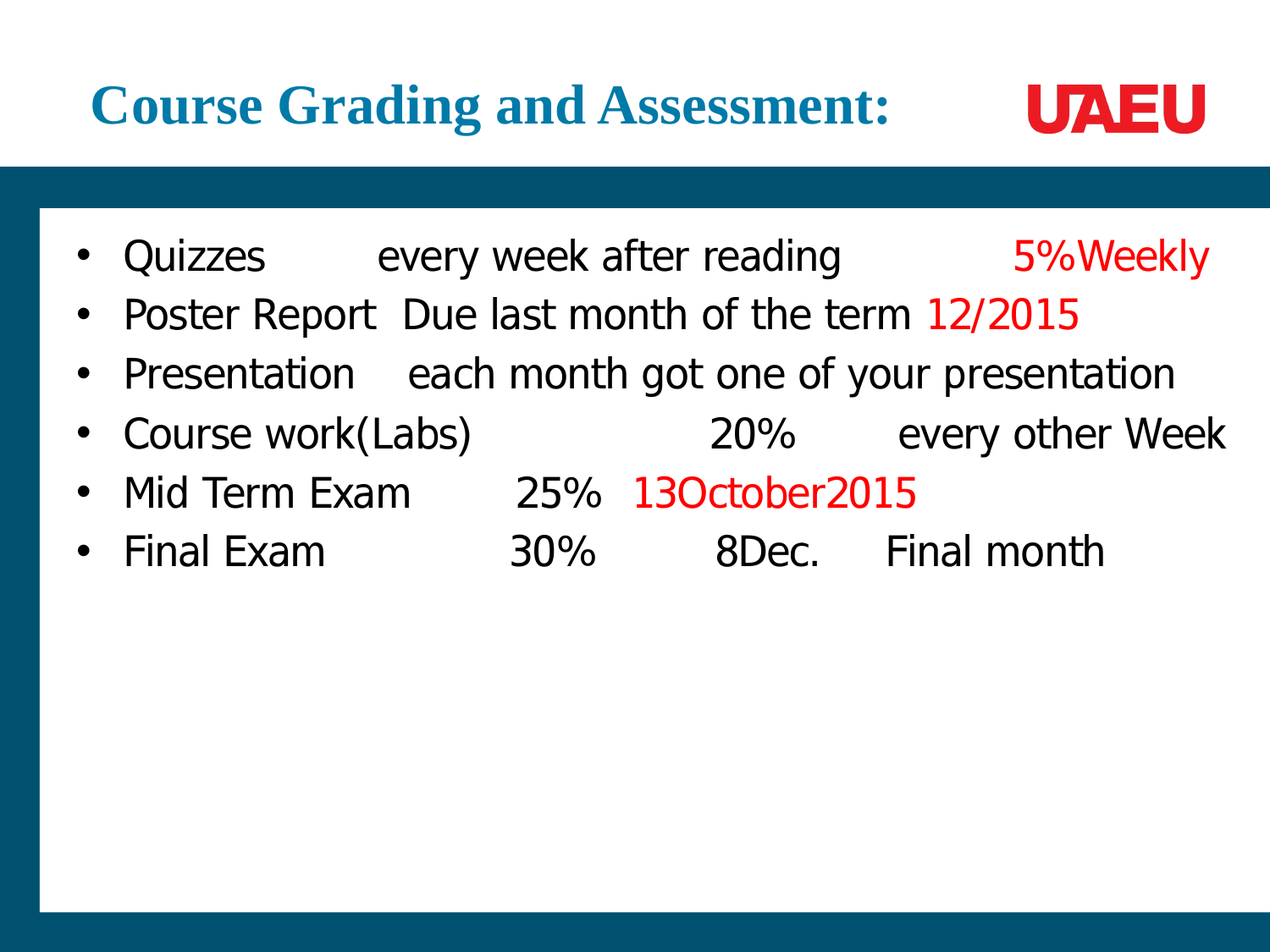

# Course Grading and Assessment:
Quizzes	every week after reading		5%Weekly
Poster Report  Due last month of the term 12/2015
Presentation    each month got one of your presentation
Course work(Labs)                  20%	 every other Week
Mid Term Exam        25% 	13October2015
Final Exam              30%         8Dec. 	Final month